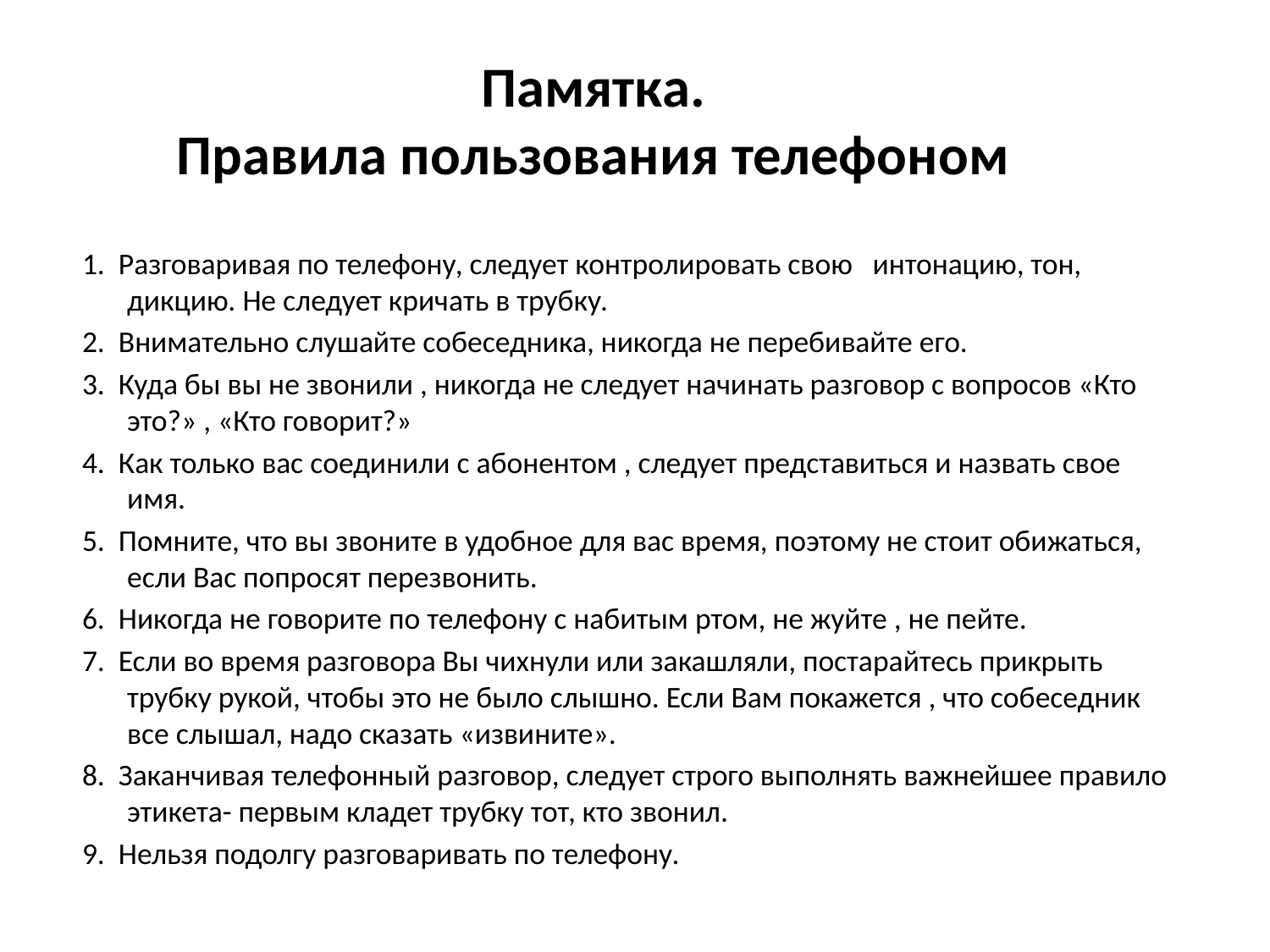

# Памятка. Правила пользования телефоном
1.  Разговаривая по телефону, следует контролировать свою   интонацию, тон, дикцию. Не следует кричать в трубку.
2.  Внимательно слушайте собеседника, никогда не перебивайте его.
3.  Куда бы вы не звонили , никогда не следует начинать разговор с вопросов «Кто это?» , «Кто говорит?»
4.  Как только вас соединили с абонентом , следует представиться и назвать свое имя.
5.  Помните, что вы звоните в удобное для вас время, поэтому не стоит обижаться, если Вас попросят перезвонить.
6.  Никогда не говорите по телефону с набитым ртом, не жуйте , не пейте.
7.  Если во время разговора Вы чихнули или закашляли, постарайтесь прикрыть трубку рукой, чтобы это не было слышно. Если Вам покажется , что собеседник все слышал, надо сказать «извините».
8.  Заканчивая телефонный разговор, следует строго выполнять важнейшее правило этикета- первым кладет трубку тот, кто звонил.
9.  Нельзя подолгу разговаривать по телефону.